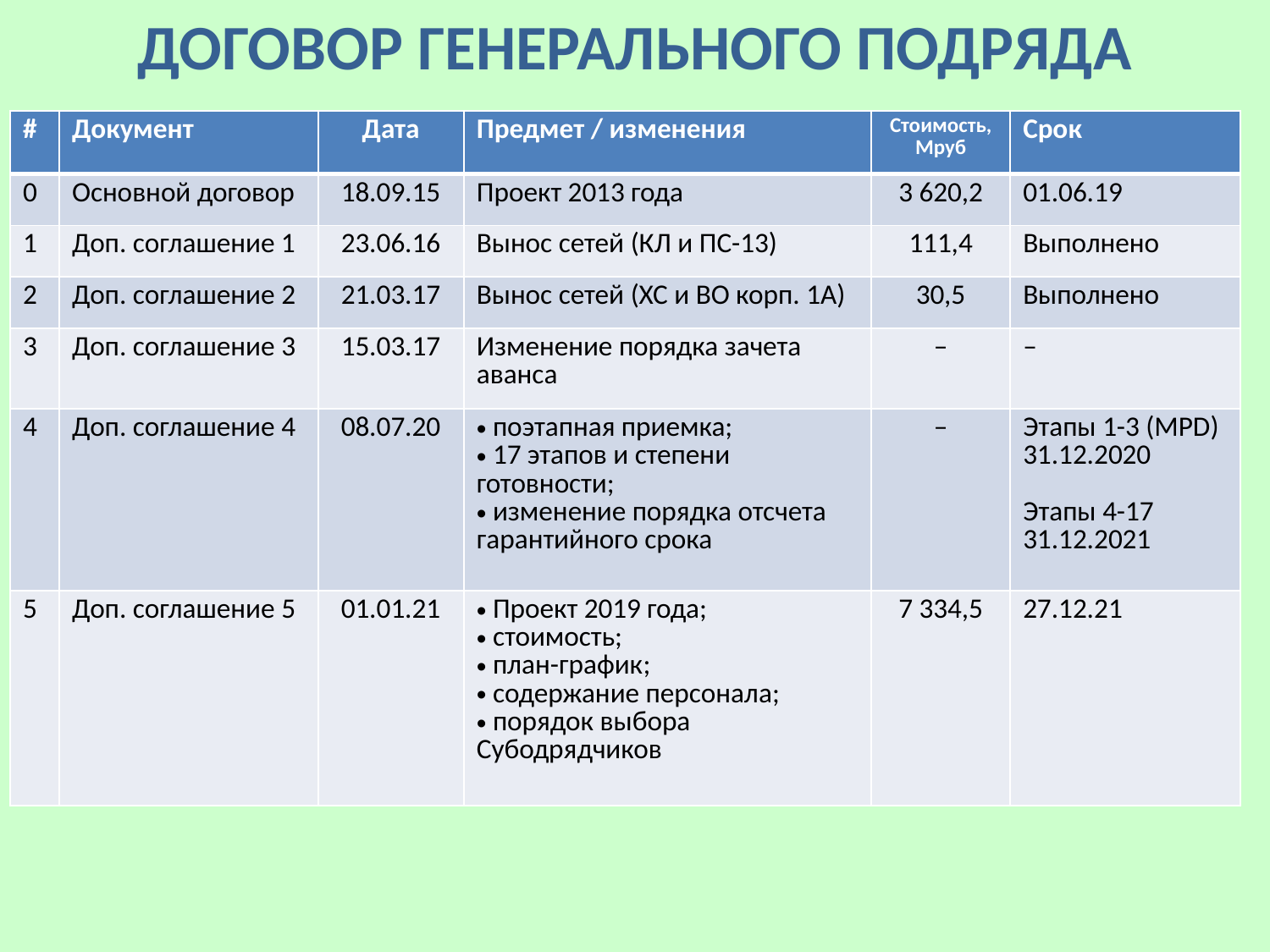

ДОГОВОР ГЕНЕРАЛЬНОГО ПОДРЯДА
| # | Документ | Дата | Предмет / изменения | Стоимость, Мруб | Срок |
| --- | --- | --- | --- | --- | --- |
| 0 | Основной договор | 18.09.15 | Проект 2013 года | 3 620,2 | 01.06.19 |
| 1 | Доп. соглашение 1 | 23.06.16 | Вынос сетей (КЛ и ПС-13) | 111,4 | Выполнено |
| 2 | Доп. соглашение 2 | 21.03.17 | Вынос сетей (ХС и ВО корп. 1А) | 30,5 | Выполнено |
| 3 | Доп. соглашение 3 | 15.03.17 | Изменение порядка зачета аванса | – | – |
| 4 | Доп. соглашение 4 | 08.07.20 | поэтапная приемка; 17 этапов и степени готовности; изменение порядка отсчета гарантийного срока | – | Этапы 1-3 (MPD) 31.12.2020 Этапы 4-17 31.12.2021 |
| 5 | Доп. соглашение 5 | 01.01.21 | Проект 2019 года; стоимость; план-график; содержание персонала; порядок выбора Субодрядчиков | 7 334,5 | 27.12.21 |